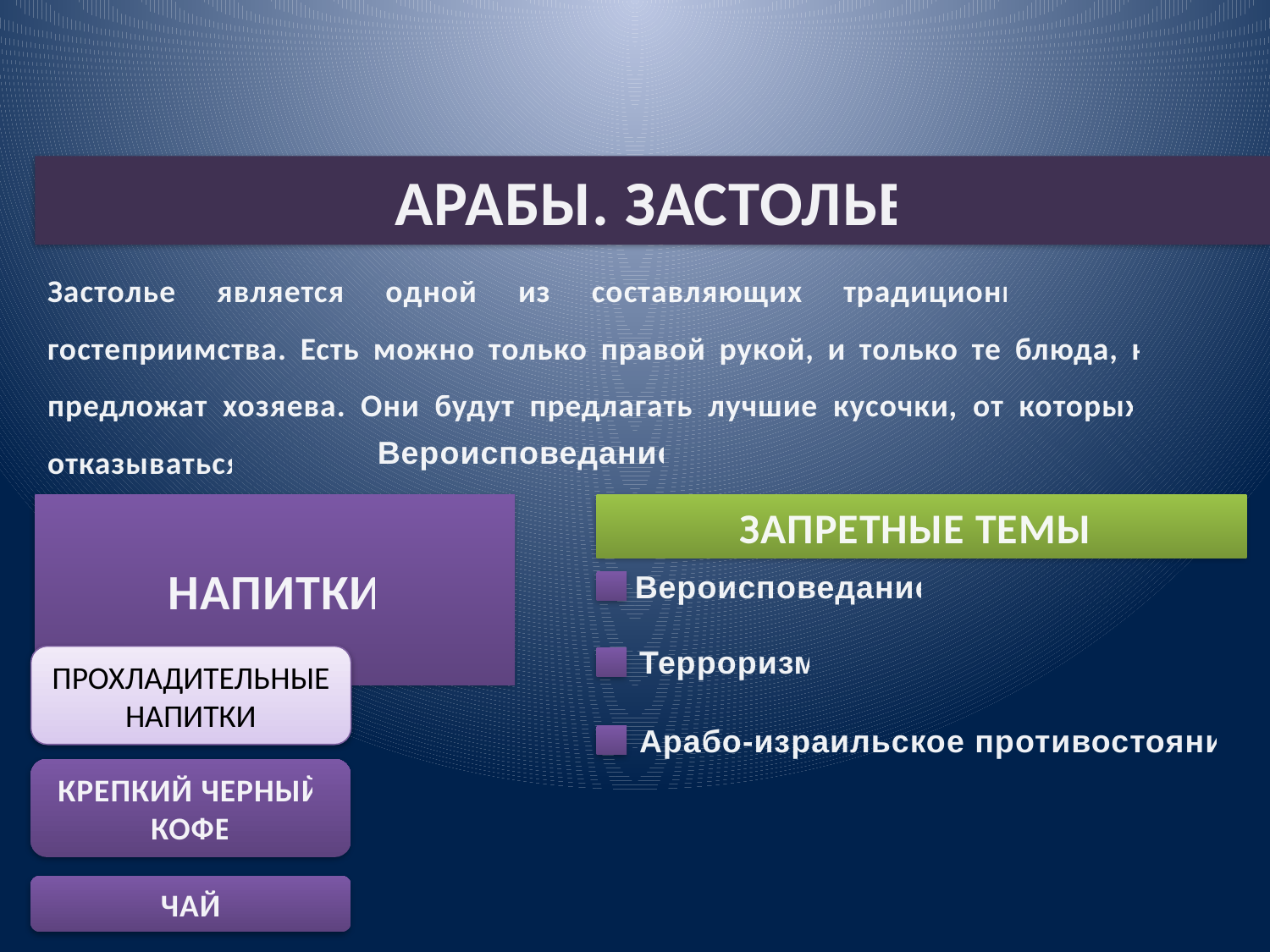

#
АРАБЫ. ЗАСТОЛЬЕ
Застолье является одной из составляющих традиционного арабского гостеприимства. Есть можно только правой рукой, и только те блюда, которые предложат хозяева. Они будут предлагать лучшие кусочки, от которых нельзя отказываться
Вероисповедание

НАПИТКИ

ЗАПРЕТНЫЕ ТЕМЫ:
Вероисповедание

Терроризм
ПРОХЛАДИТЕЛЬНЫЕ НАПИТКИ

Арабо-израильское противостояние

КРЕПКИЙ ЧЕРНЫЙ КОФЕ
ЧАЙ